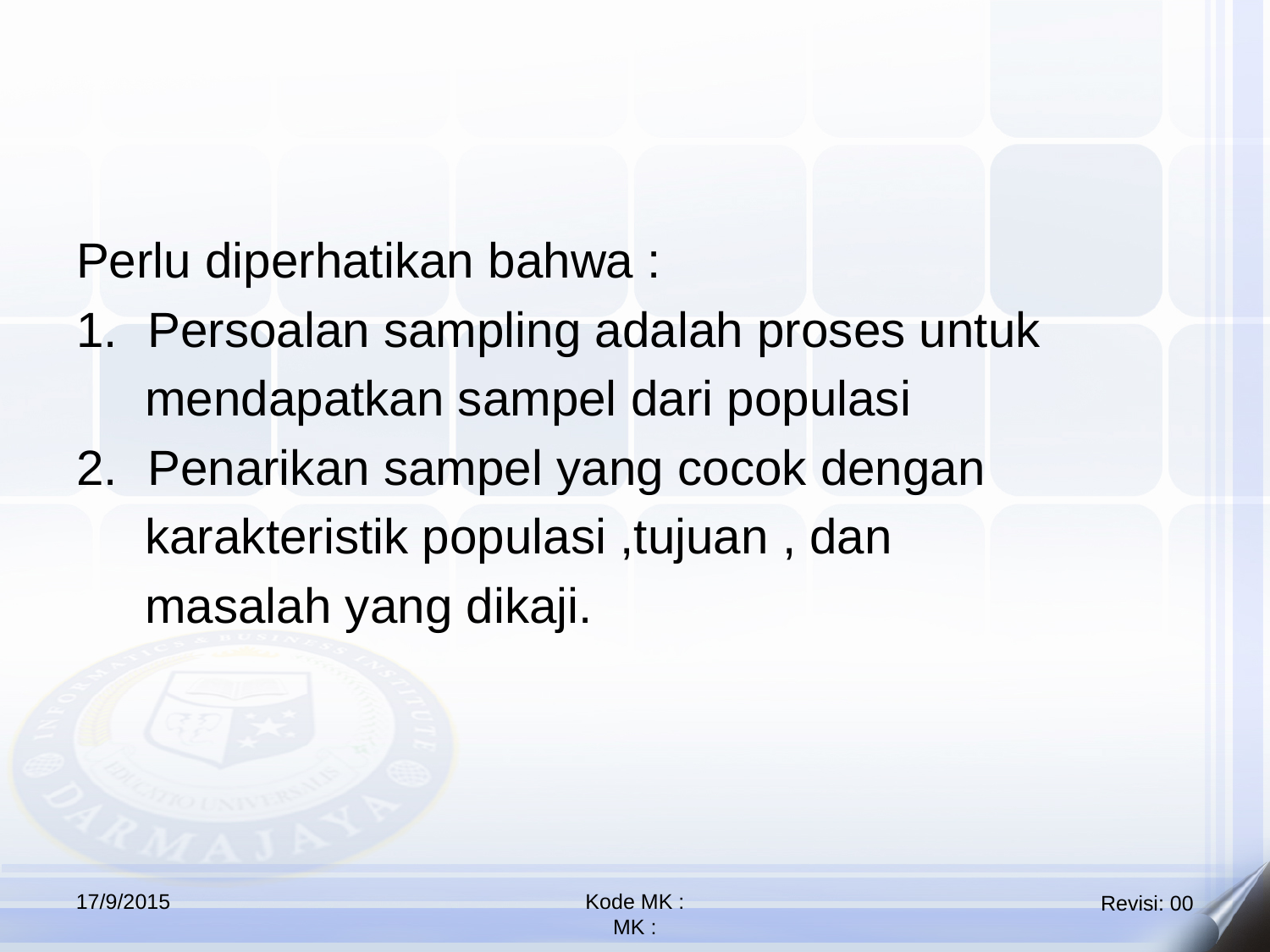

Perlu diperhatikan bahwa :
Persoalan sampling adalah proses untuk
     mendapatkan sampel dari populasi
Penarikan sampel yang cocok dengan
     karakteristik populasi ,tujuan , dan
     masalah yang dikaji.

17/9/2015
Kode MK :
MK :